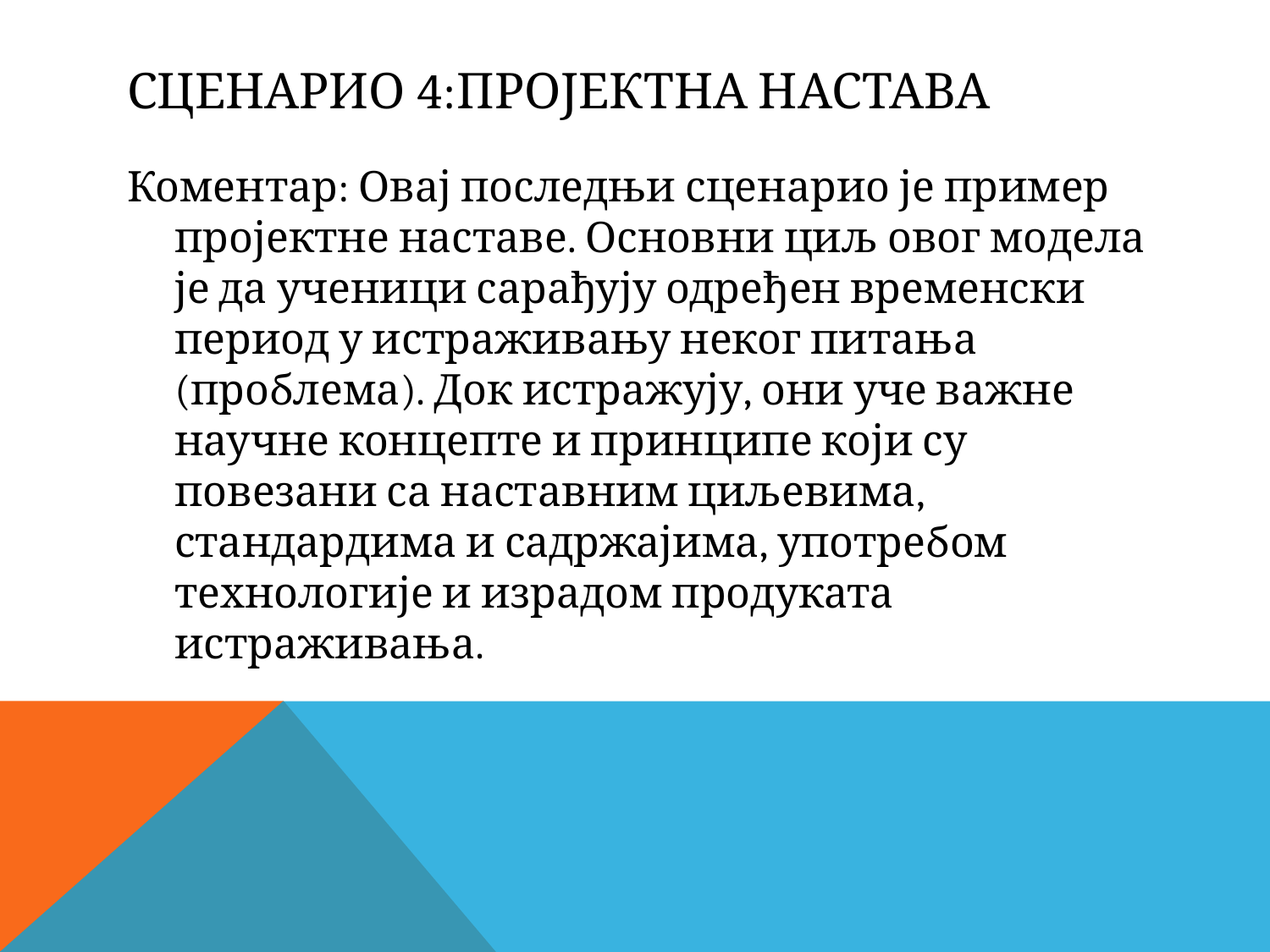

# Сценарио 4:Пројектна настава
Коментар: Овај последњи сценарио је пример пројектне наставе. Основни циљ овог модела је да ученици сарађују одређен временски период у истраживању неког питања (проблема). Док истражују, они уче важне научне концепте и принципе који су повезани са наставним циљевима, стандардима и садржајима, употребом технологије и израдом продуката истраживања.